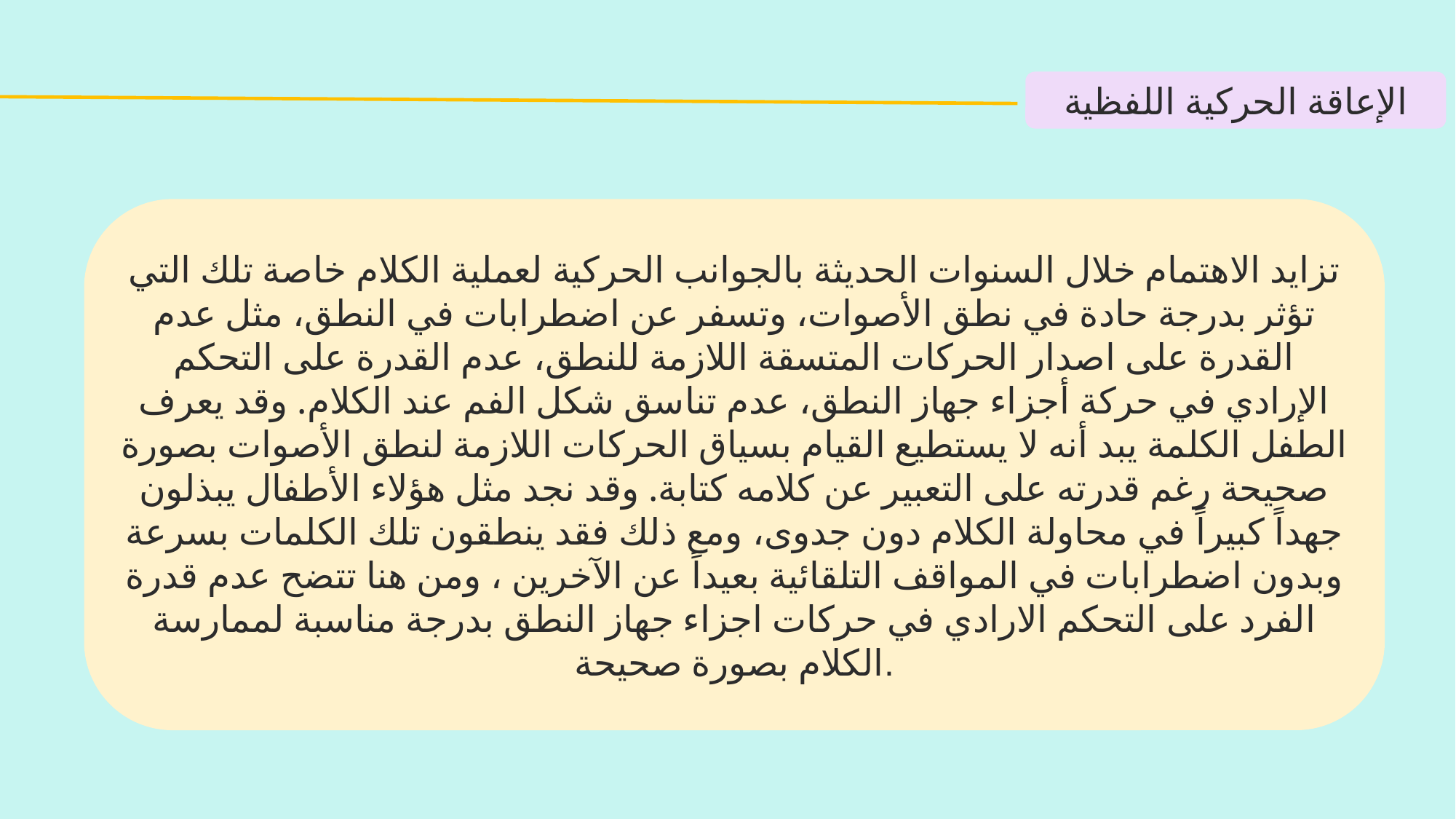

الإعاقة الحركية اللفظية
تزايد الاهتمام خلال السنوات الحديثة بالجوانب الحركية لعملية الكلام خاصة تلك التي تؤثر بدرجة حادة في نطق الأصوات، وتسفر عن اضطرابات في النطق، مثل عدم القدرة على اصدار الحركات المتسقة اللازمة للنطق، عدم القدرة على التحكم الإرادي في حركة أجزاء جهاز النطق، عدم تناسق شكل الفم عند الكلام. وقد يعرف الطفل الكلمة يبد أنه لا يستطيع القيام بسياق الحركات اللازمة لنطق الأصوات بصورة صحيحة رغم قدرته على التعبير عن كلامه كتابة. وقد نجد مثل هؤلاء الأطفال يبذلون جهداً كبيراً في محاولة الكلام دون جدوى، ومع ذلك فقد ينطقون تلك الكلمات بسرعة وبدون اضطرابات في المواقف التلقائية بعيداً عن الآخرين ، ومن هنا تتضح عدم قدرة الفرد على التحكم الارادي في حركات اجزاء جهاز النطق بدرجة مناسبة لممارسة الكلام بصورة صحيحة.